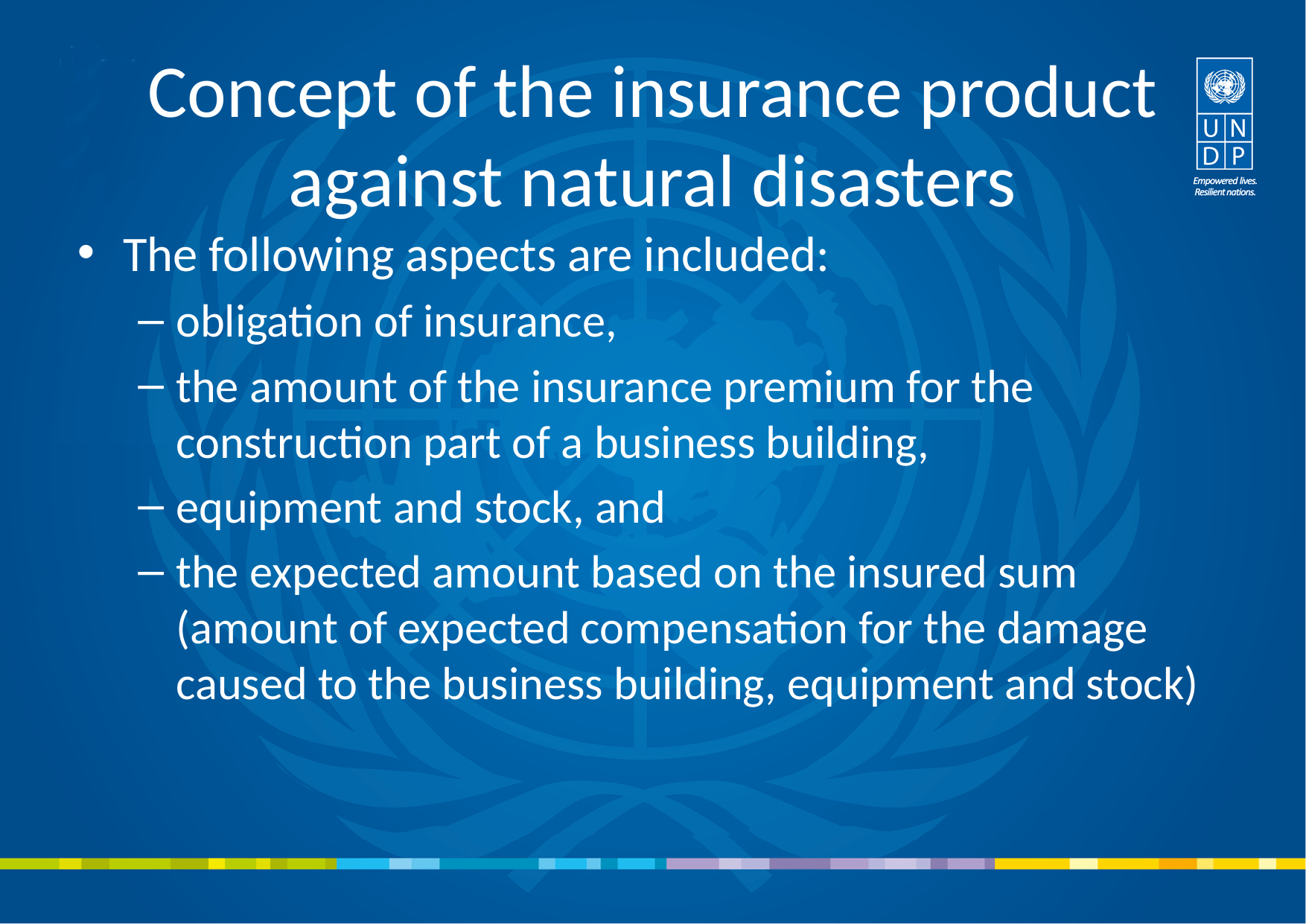

# Concept of the insurance product against natural disasters
The following aspects are included:
obligation of insurance,
the amount of the insurance premium for the construction part of a business building,
equipment and stock, and
the expected amount based on the insured sum (amount of expected compensation for the damage caused to the business building, equipment and stock)